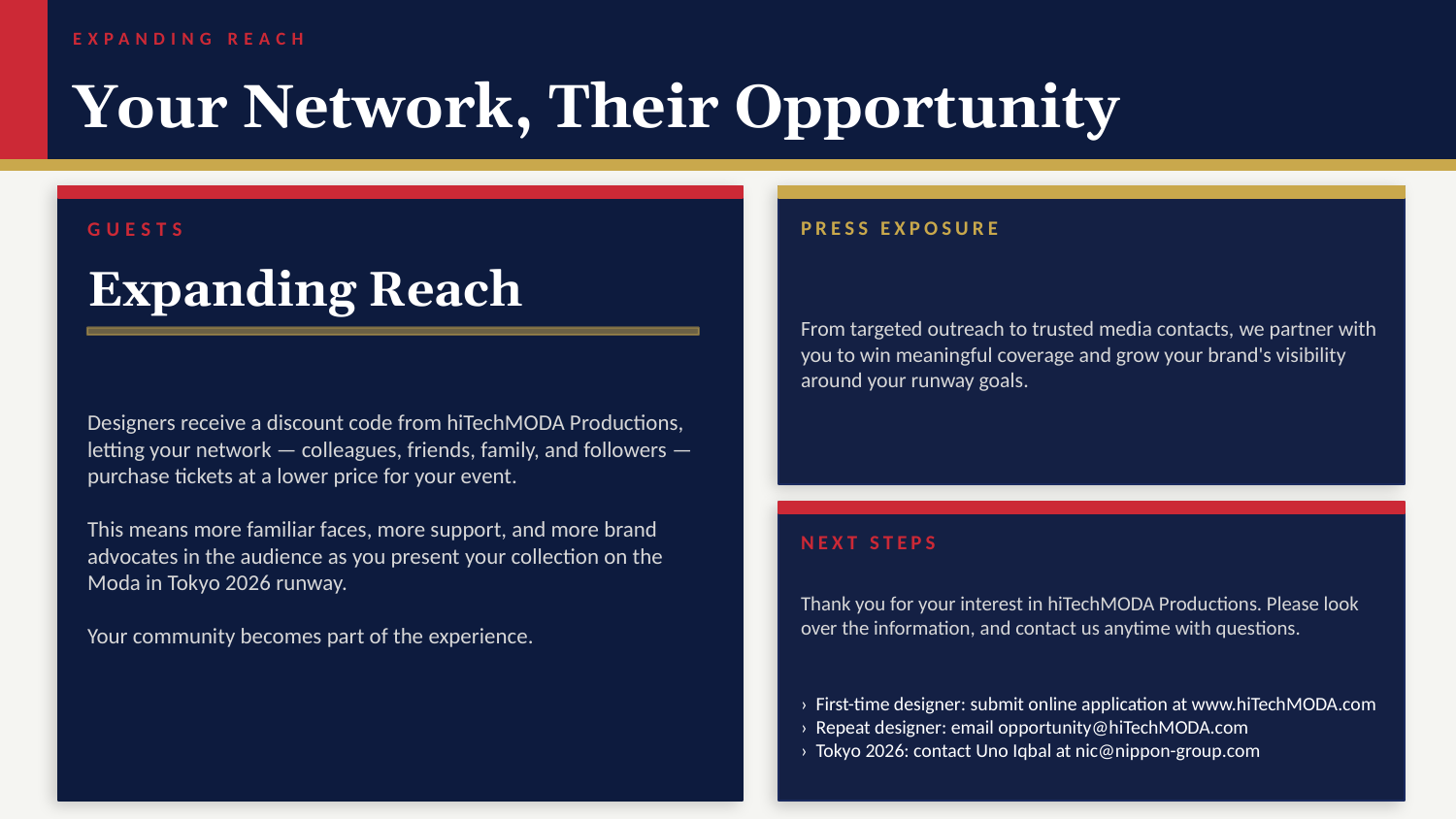

EXPANDING REACH
Your Network, Their Opportunity

GUESTS
PRESS EXPOSURE
Expanding Reach
From targeted outreach to trusted media contacts, we partner with you to win meaningful coverage and grow your brand's visibility around your runway goals.

Designers receive a discount code from hiTechMODA Productions, letting your network — colleagues, friends, family, and followers — purchase tickets at a lower price for your event.

This means more familiar faces, more support, and more brand advocates in the audience as you present your collection on the Moda in Tokyo 2026 runway.

Your community becomes part of the experience.

NEXT STEPS
Thank you for your interest in hiTechMODA Productions. Please look over the information, and contact us anytime with questions.
›  First-time designer: submit online application at www.hiTechMODA.com
›  Repeat designer: email opportunity@hiTechMODA.com
›  Tokyo 2026: contact Uno Iqbal at nic@nippon-group.com